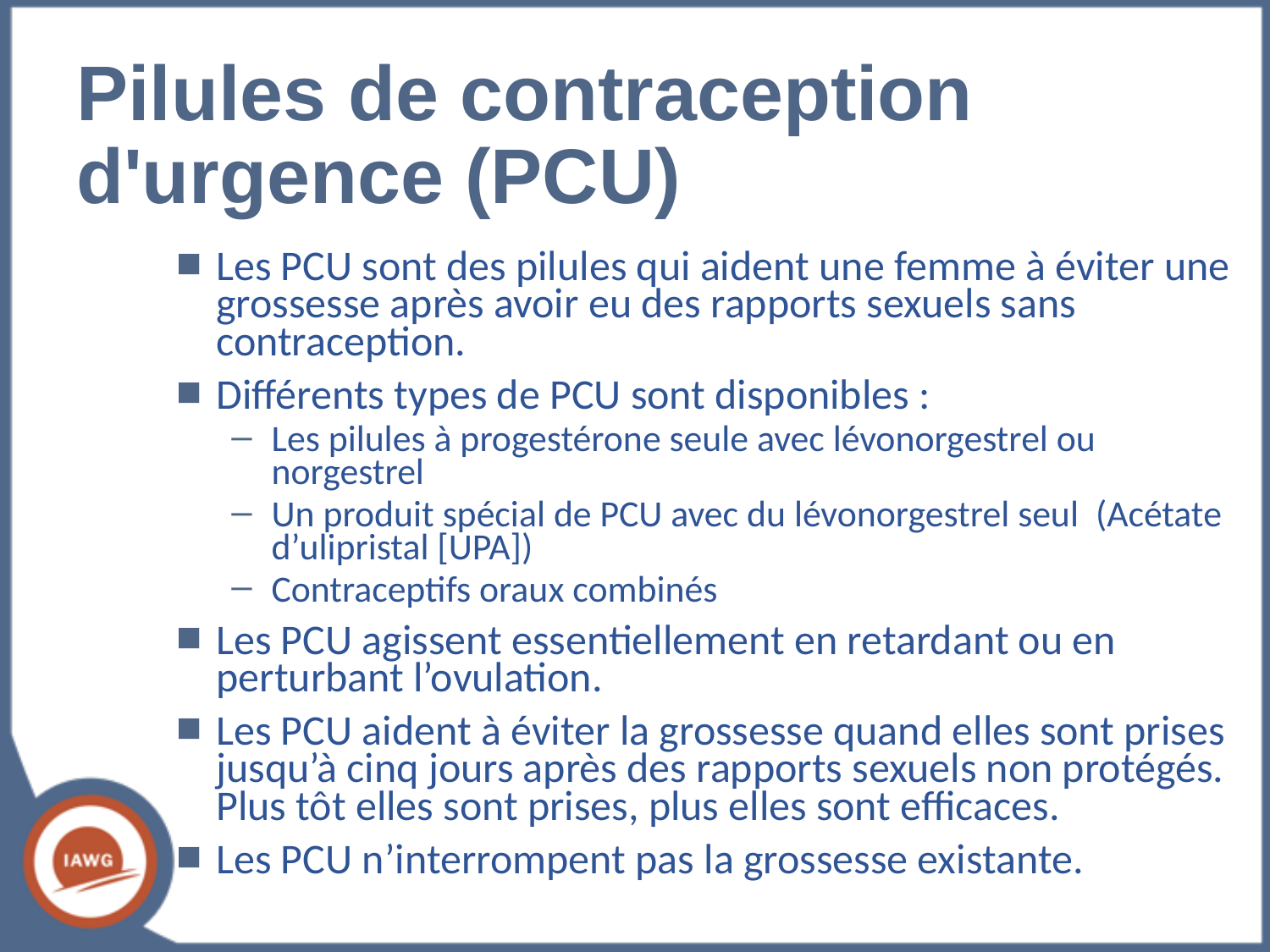

# Pilules de contraception d'urgence (PCU)
Les PCU sont des pilules qui aident une femme à éviter une grossesse après avoir eu des rapports sexuels sans contraception.
Différents types de PCU sont disponibles :
Les pilules à progestérone seule avec lévonorgestrel ou norgestrel
Un produit spécial de PCU avec du lévonorgestrel seul  (Acétate d’ulipristal [UPA])
Contraceptifs oraux combinés
Les PCU agissent essentiellement en retardant ou en perturbant l’ovulation.
Les PCU aident à éviter la grossesse quand elles sont prises jusqu’à cinq jours après des rapports sexuels non protégés. Plus tôt elles sont prises, plus elles sont efficaces.
Les PCU n’interrompent pas la grossesse existante.